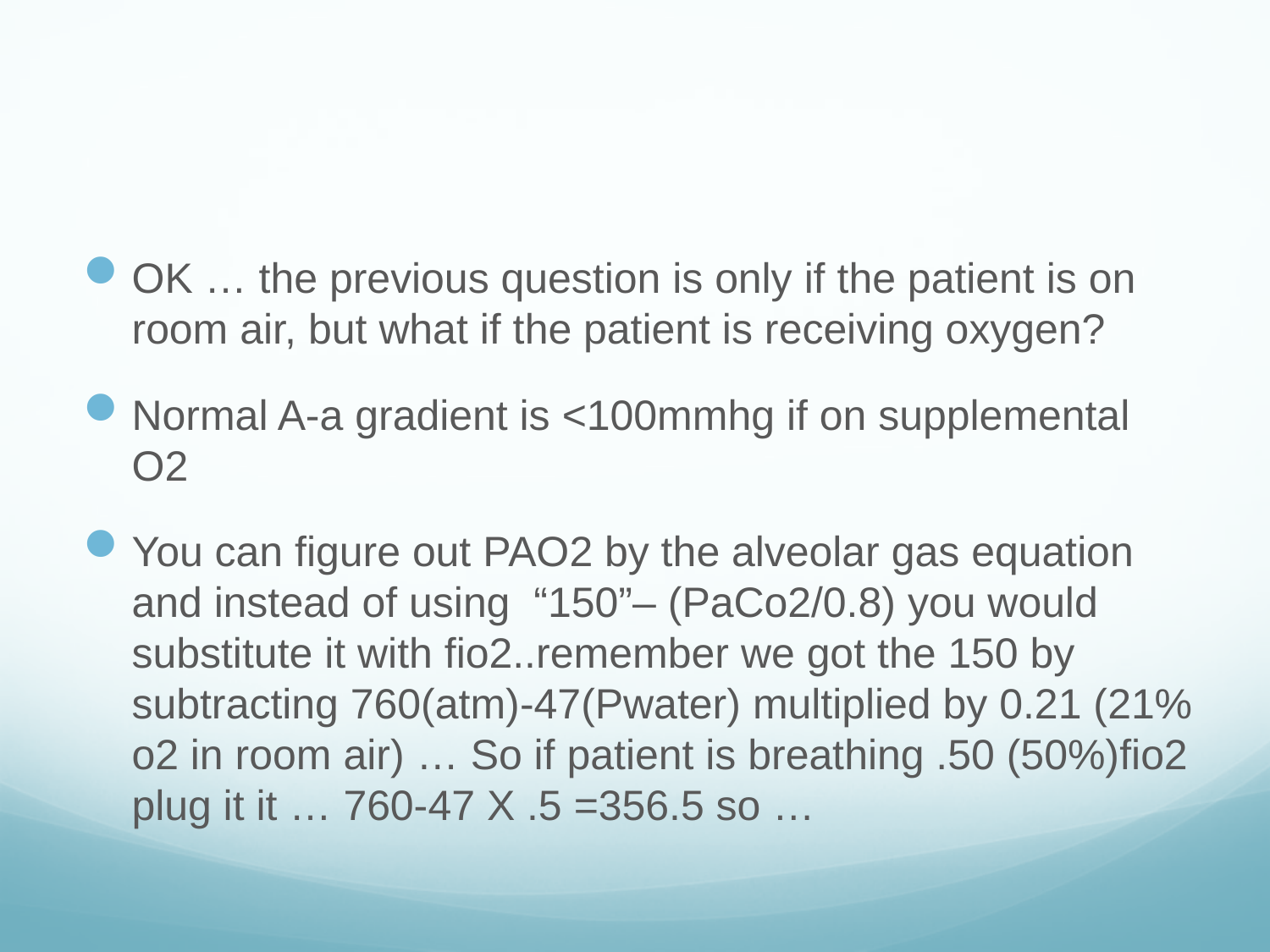

#
OK … the previous question is only if the patient is on room air, but what if the patient is receiving oxygen?
Normal A-a gradient is <100mmhg if on supplemental O2
You can figure out PAO2 by the alveolar gas equation and instead of using  “150”– (PaCo2/0.8) you would substitute it with fio2..remember we got the 150 by subtracting 760(atm)-47(Pwater) multiplied by 0.21 (21% o2 in room air) … So if patient is breathing .50 (50%)fio2 plug it it … 760-47 X .5 =356.5 so …